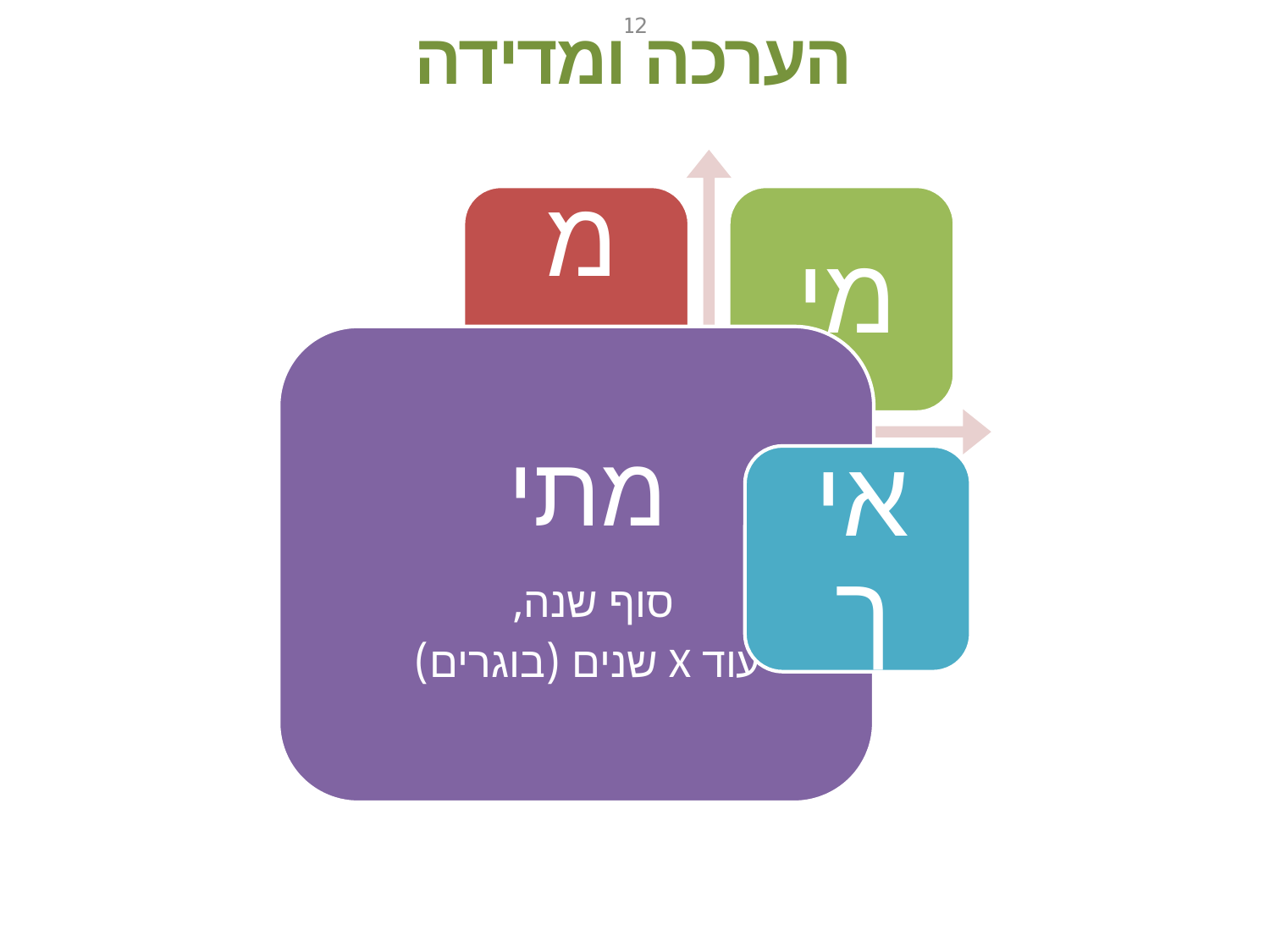

12
הערכה ומדידה
מה
מי
מתי
סוף שנה,
עוד X שנים (בוגרים)
איך